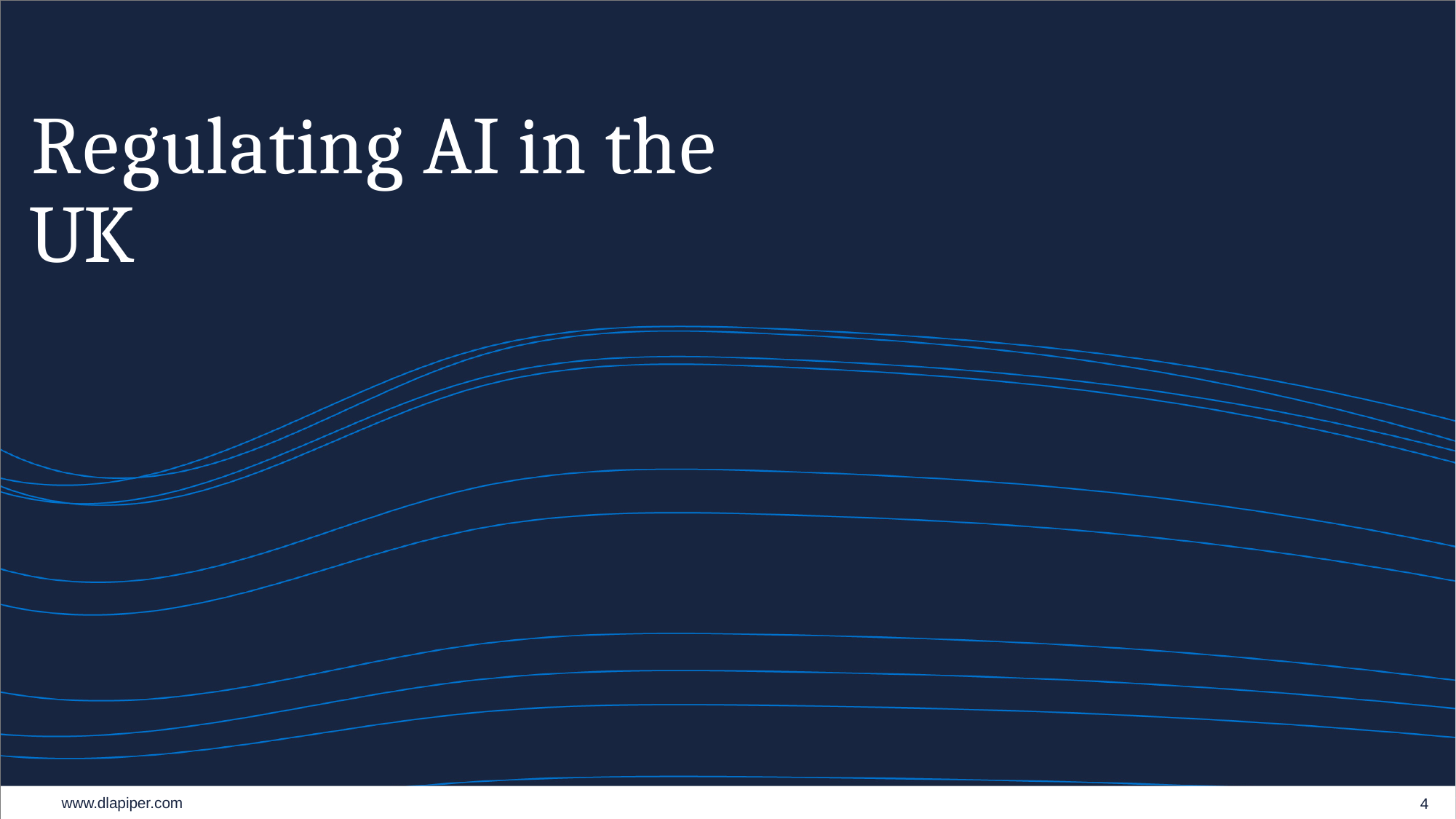

# Regulating AI in the UK
4